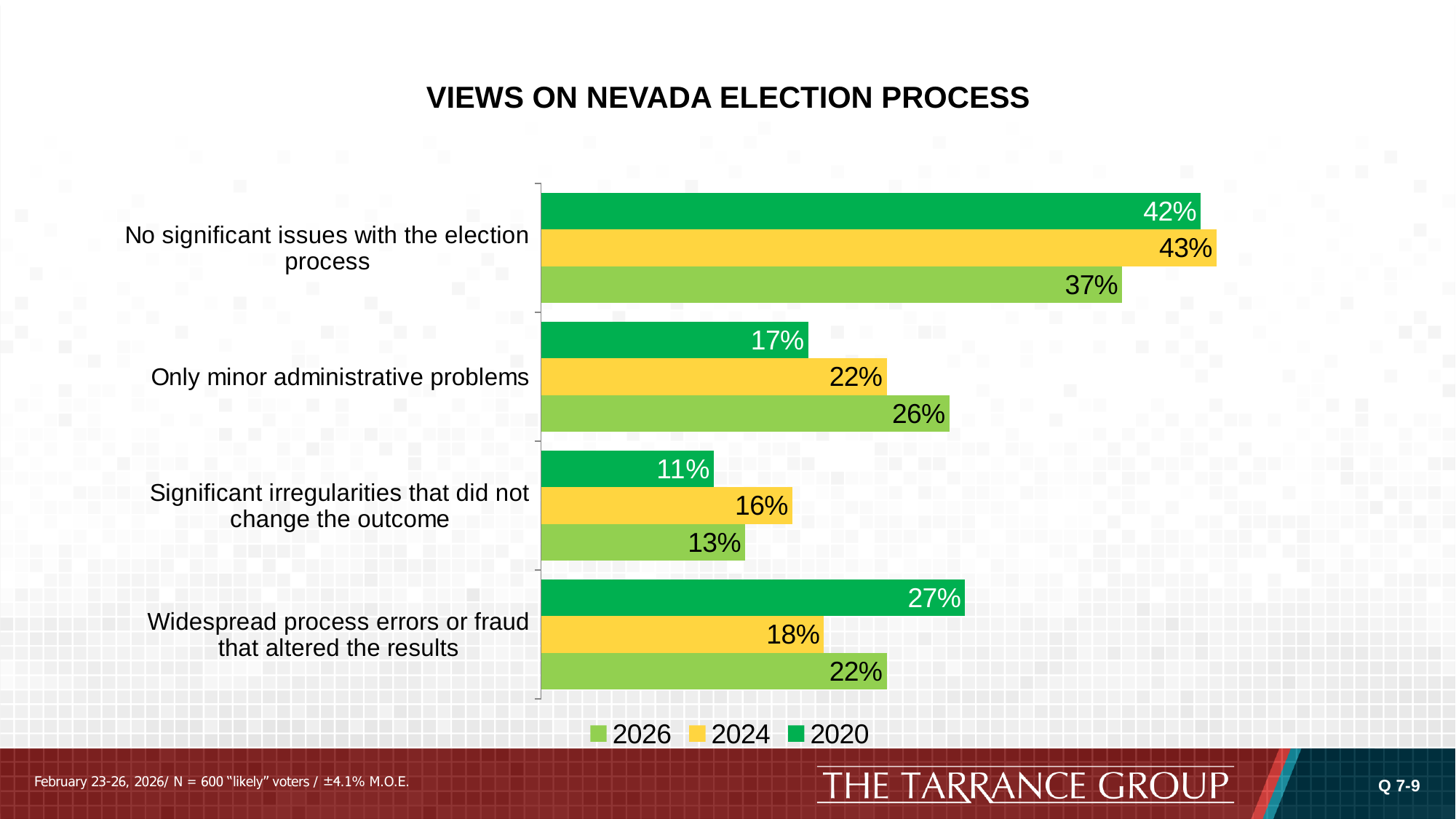

# VIEWS ON NEVADA ELECTION PROCESS

### Chart

| Category | 2020 | 2024 | 2026 |
|---|---|---|---|
| No significant issues with the election process | 0.42 | 0.43 | 0.37 |
| Only minor administrative problems | 0.17 | 0.22 | 0.26 |
| Significant irregularities that did not change the outcome | 0.11 | 0.16 | 0.13 |
| Widespread process errors or fraud that altered the results | 0.27 | 0.18 | 0.22 |
Q 7-9